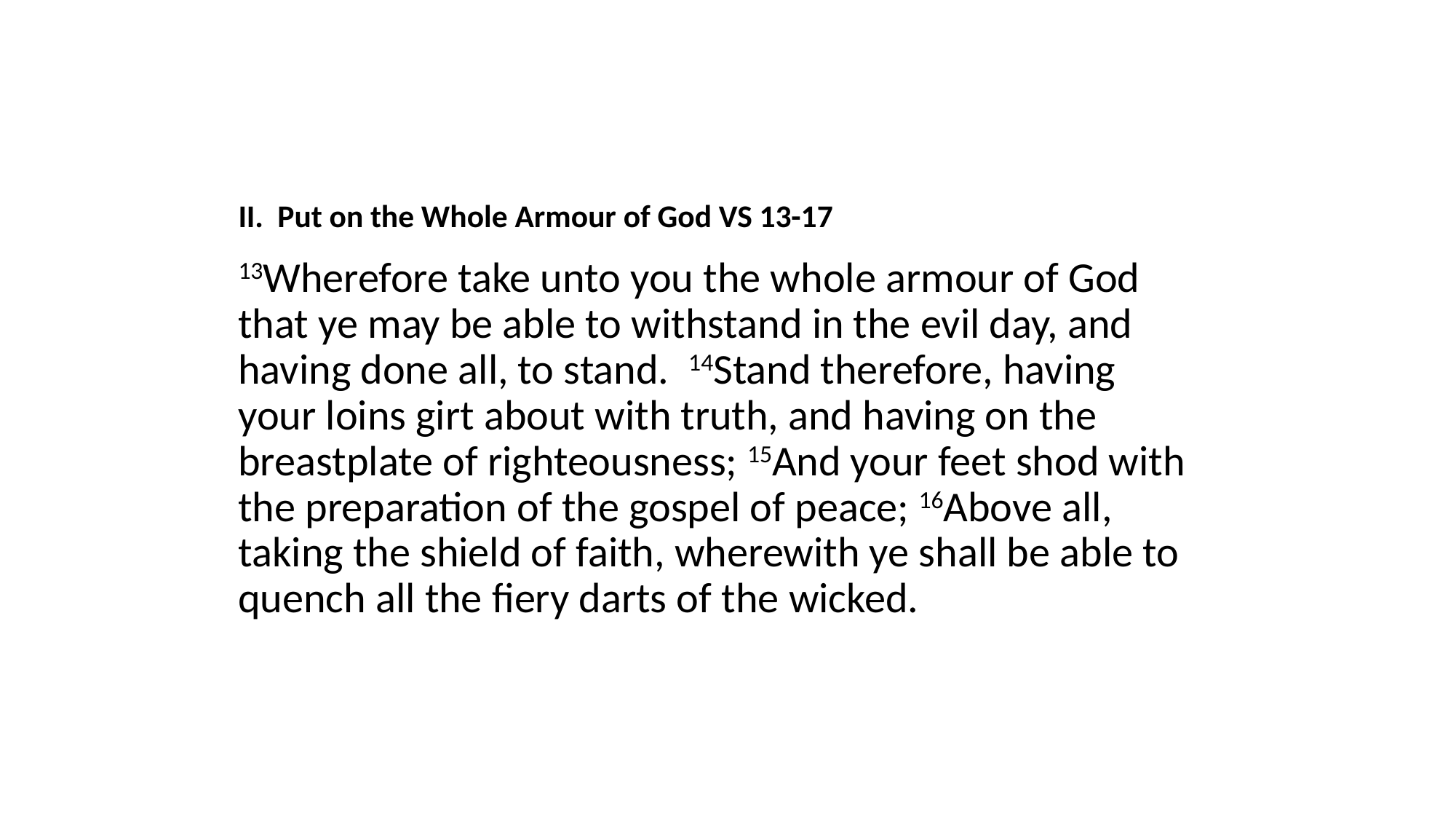

II.  Put on the Whole Armour of God VS 13-17
13Wherefore take unto you the whole armour of God that ye may be able to withstand in the evil day, and having done all, to stand.  14Stand therefore, having your loins girt about with truth, and having on the breastplate of righteousness; 15And your feet shod with the preparation of the gospel of peace; 16Above all, taking the shield of faith, wherewith ye shall be able to quench all the fiery darts of the wicked.